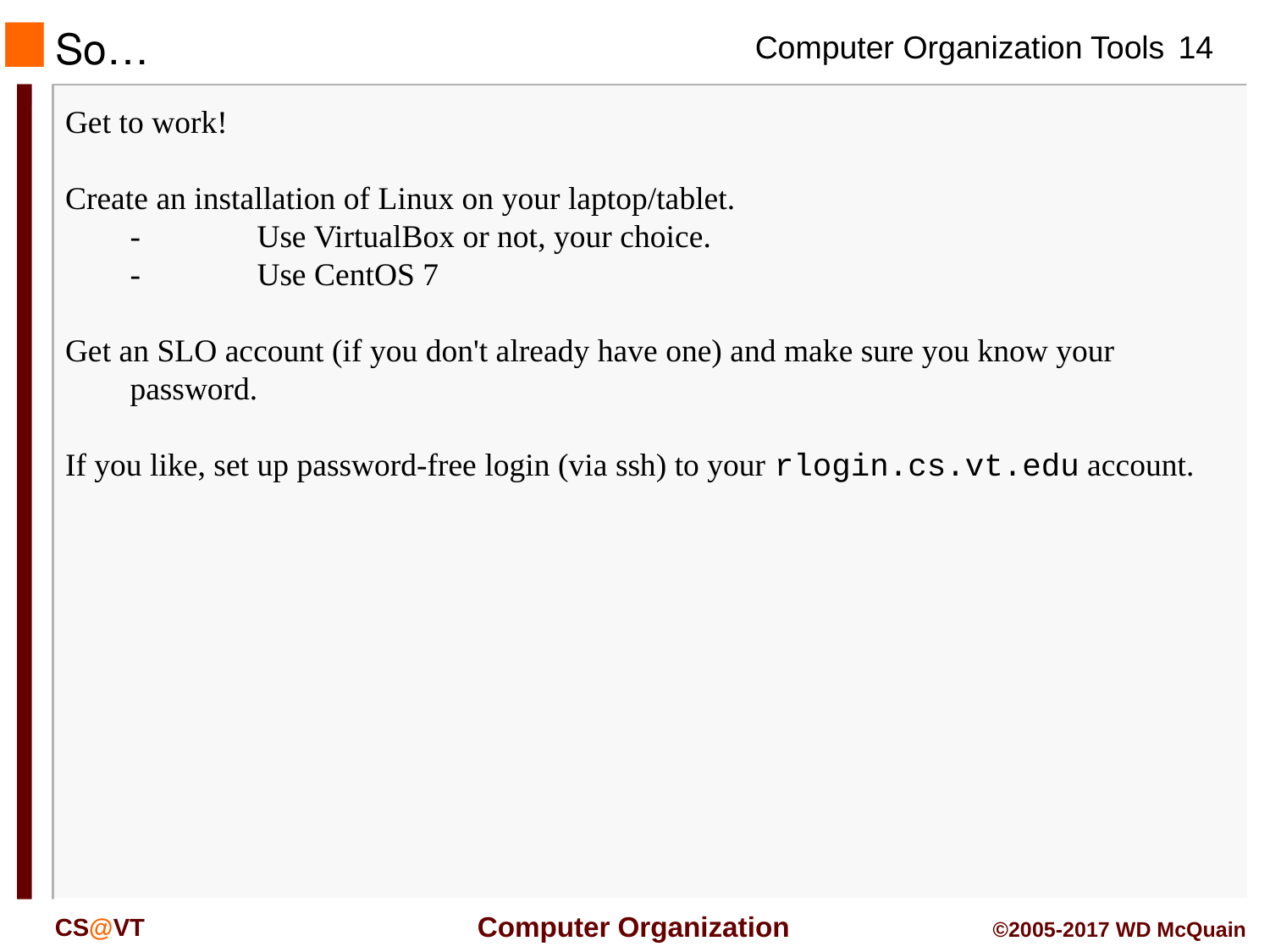

So…
Get to work!

Create an installation of Linux on your laptop/tablet.
	-	Use VirtualBox or not, your choice.
	-	Use CentOS 7

Get an SLO account (if you don't already have one) and make sure you know your password.

If you like, set up password-free login (via ssh) to your rlogin.cs.vt.edu account.